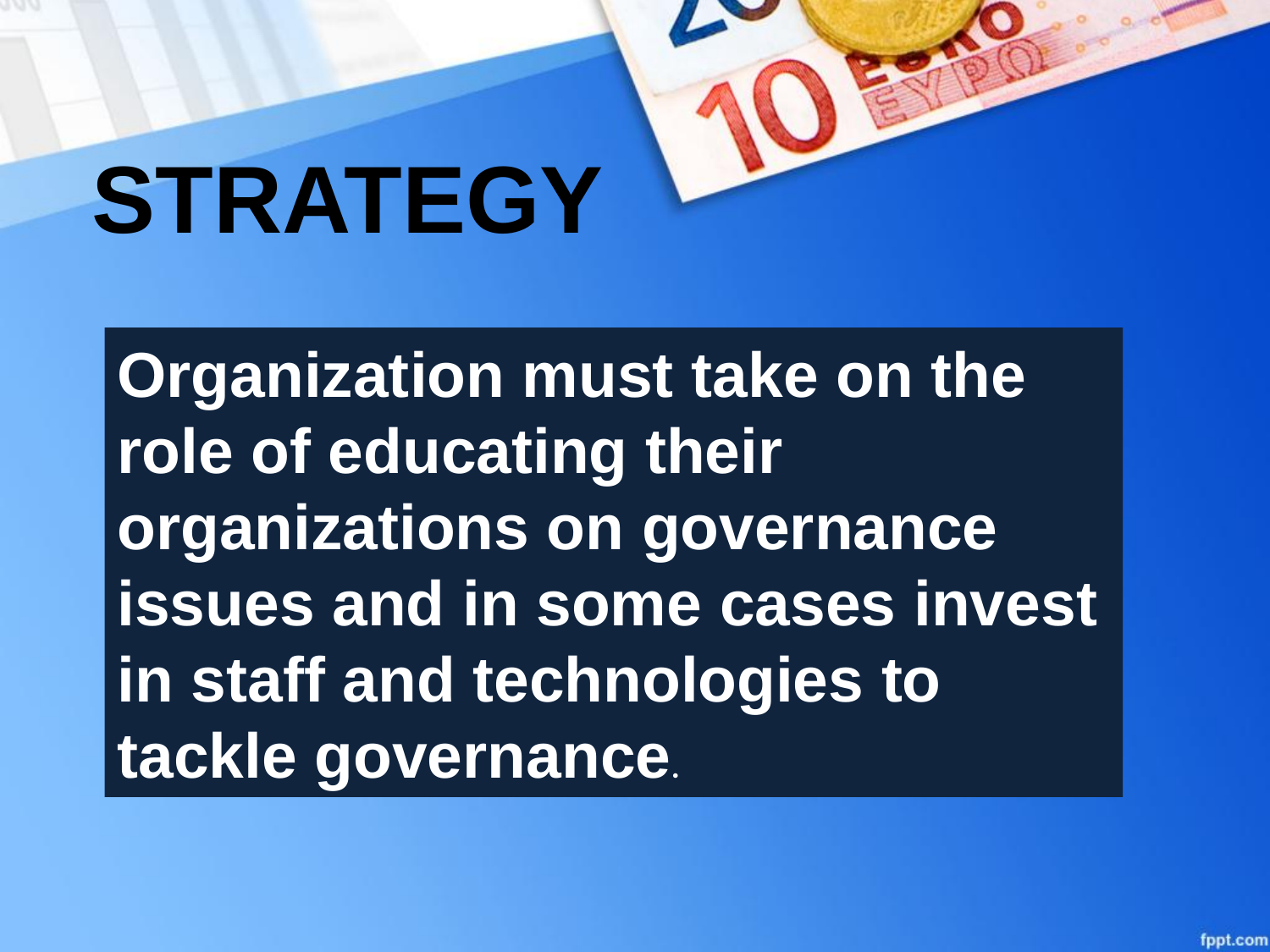

STRATEGY
Organization must take on the role of educating their organizations on governance issues and in some cases invest in staff and technologies to tackle governance.